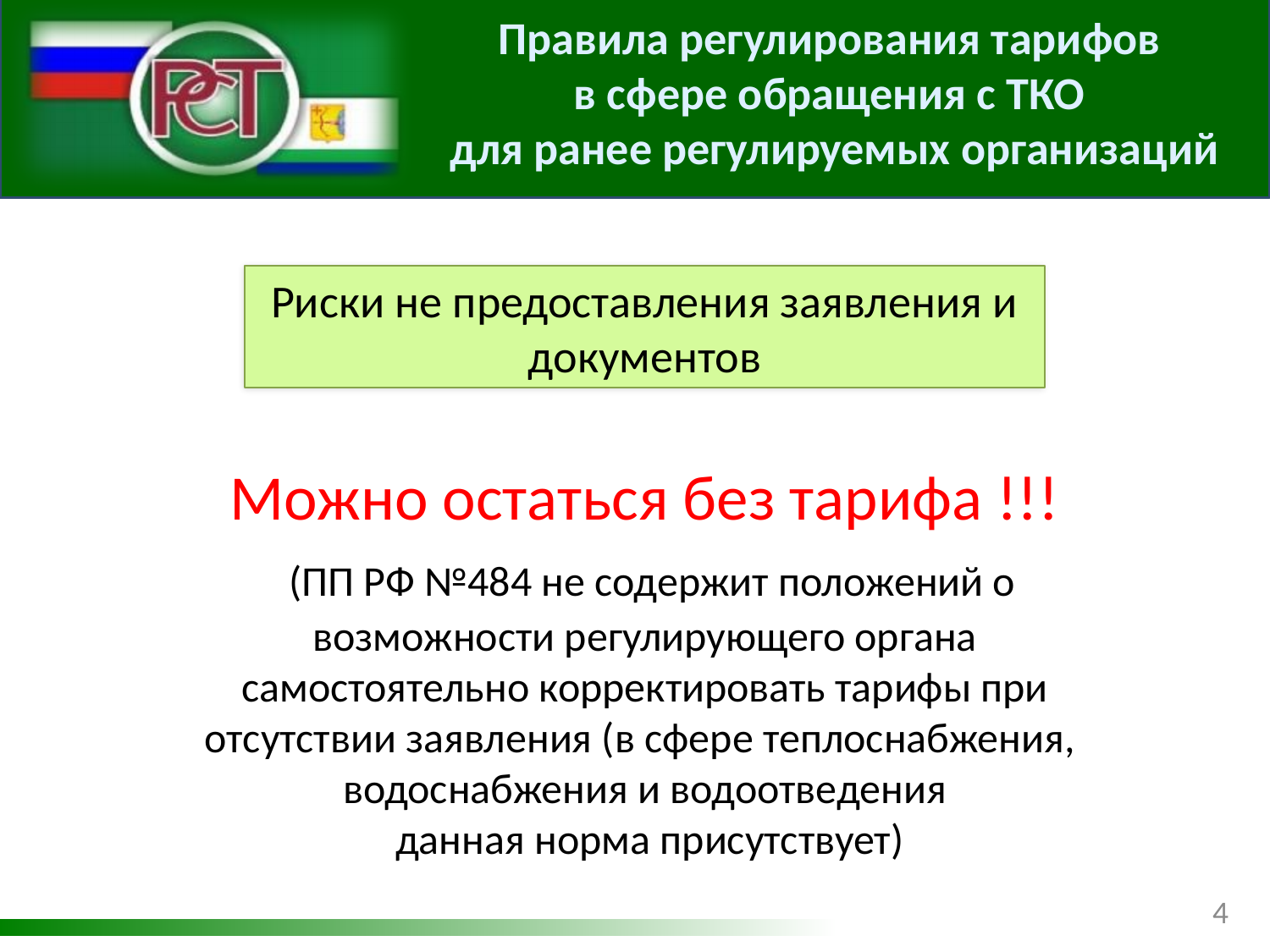

Правила регулирования тарифов
в сфере обращения с ТКО
для ранее регулируемых организаций
Риски не предоставления заявления и документов
Можно остаться без тарифа !!!
 (ПП РФ №484 не содержит положений о
возможности регулирующего органа
самостоятельно корректировать тарифы при
отсутствии заявления (в сфере теплоснабжения,
водоснабжения и водоотведения
 данная норма присутствует)
4